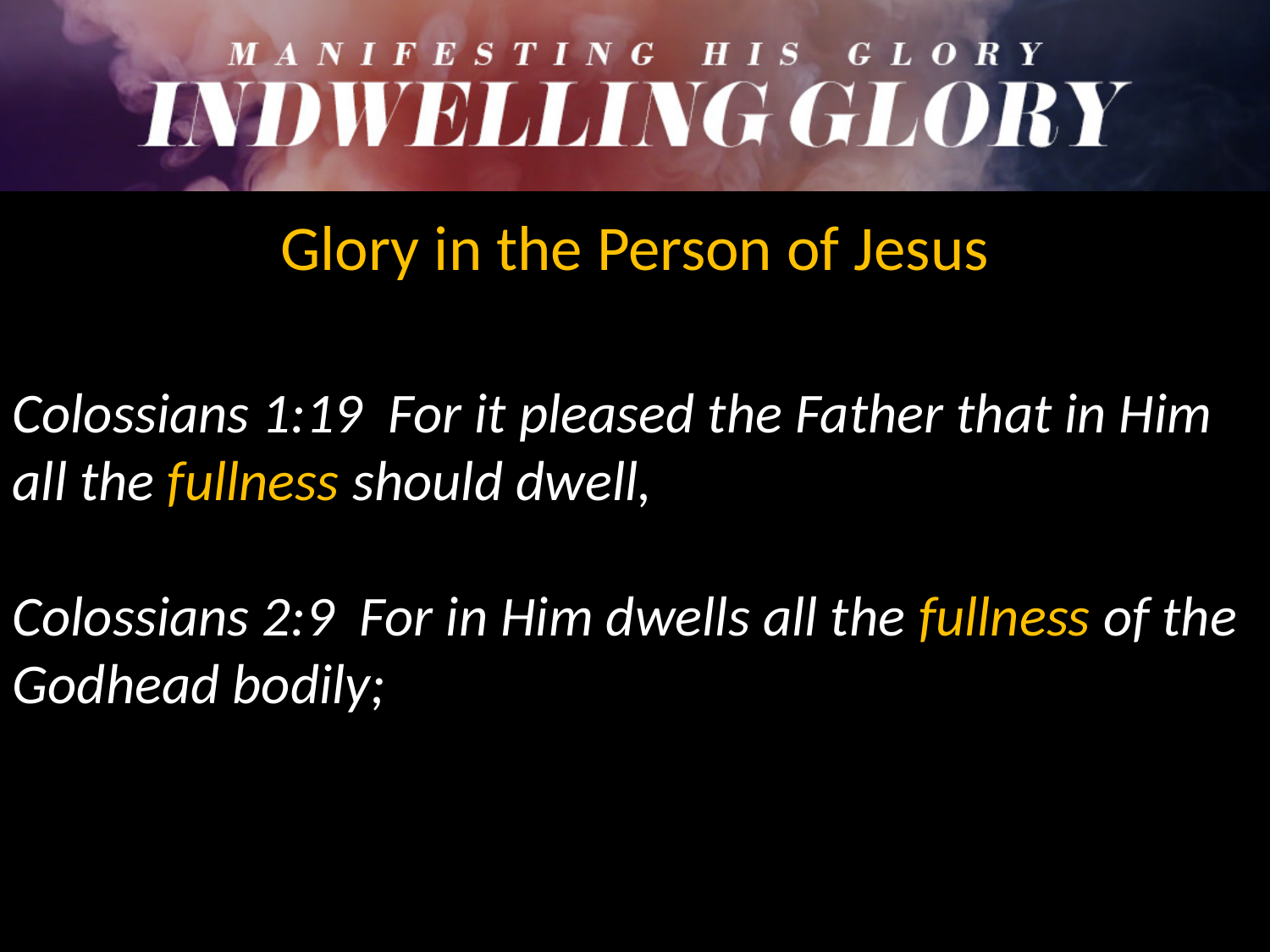

Glory in the Person of Jesus
Colossians 1:19  For it pleased the Father that in Him all the fullness should dwell,

Colossians 2:9  For in Him dwells all the fullness of the Godhead bodily;